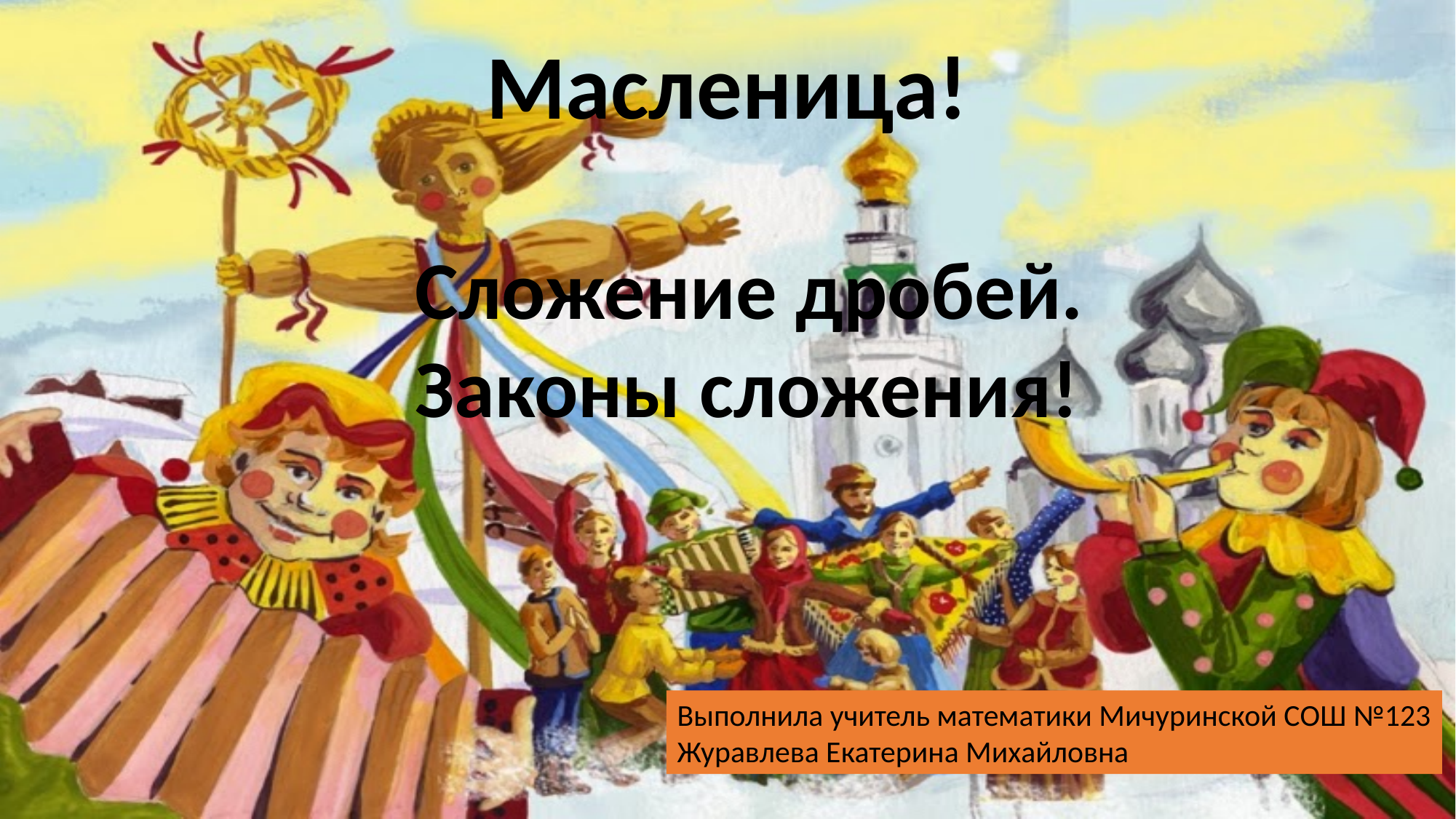

Масленица!
Сложение дробей.
Законы сложения!
Выполнила учитель математики Мичуринской СОШ №123
Журавлева Екатерина Михайловна